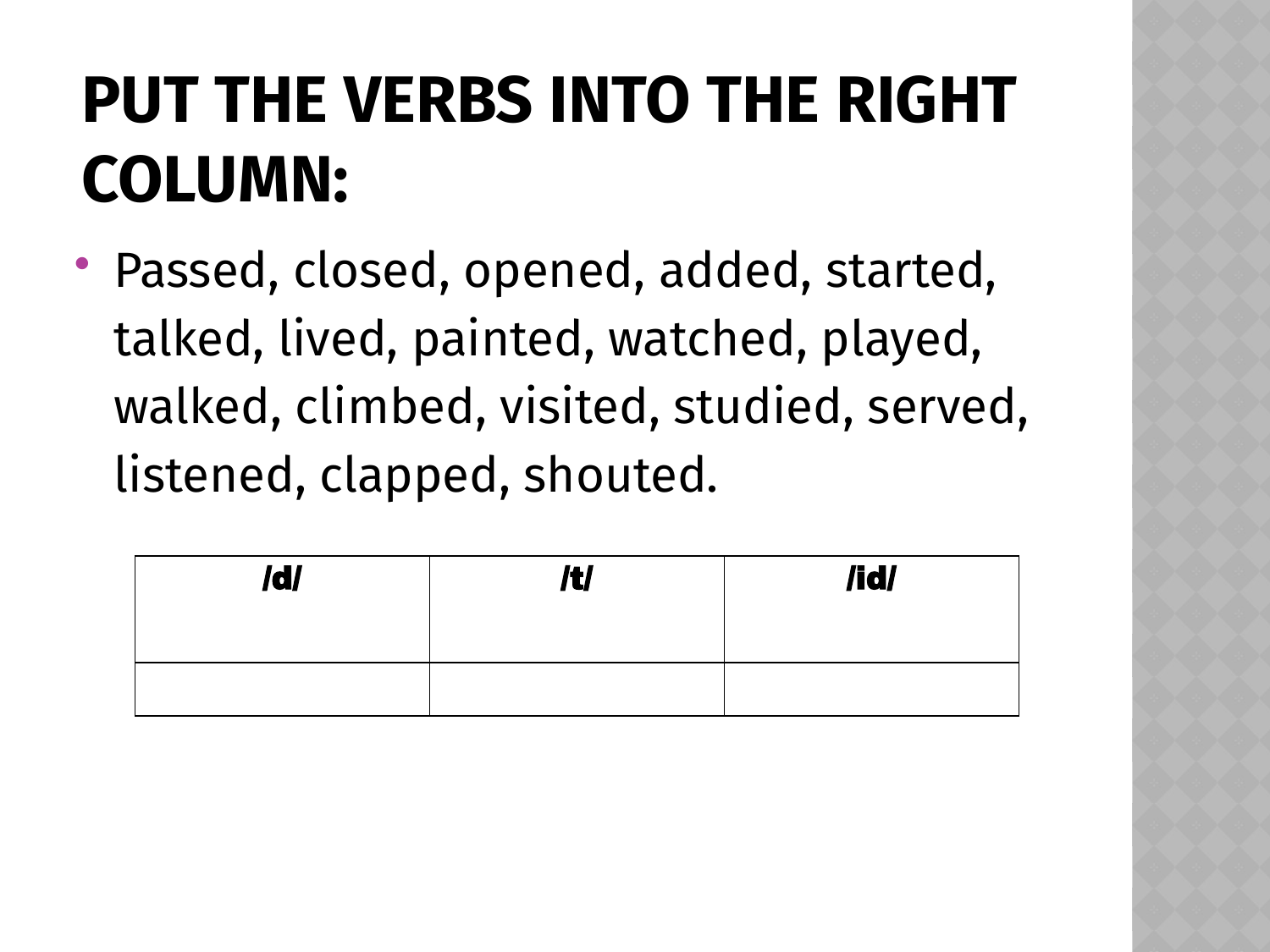

# Put the verbs into the right column:
Passed, closed, opened, added, started, talked, lived, painted, watched, played, walked, climbed, visited, studied, served, listened, clapped, shouted.

| /d/ | /t/ | /id/ |
| --- | --- | --- |
|  |  |  |